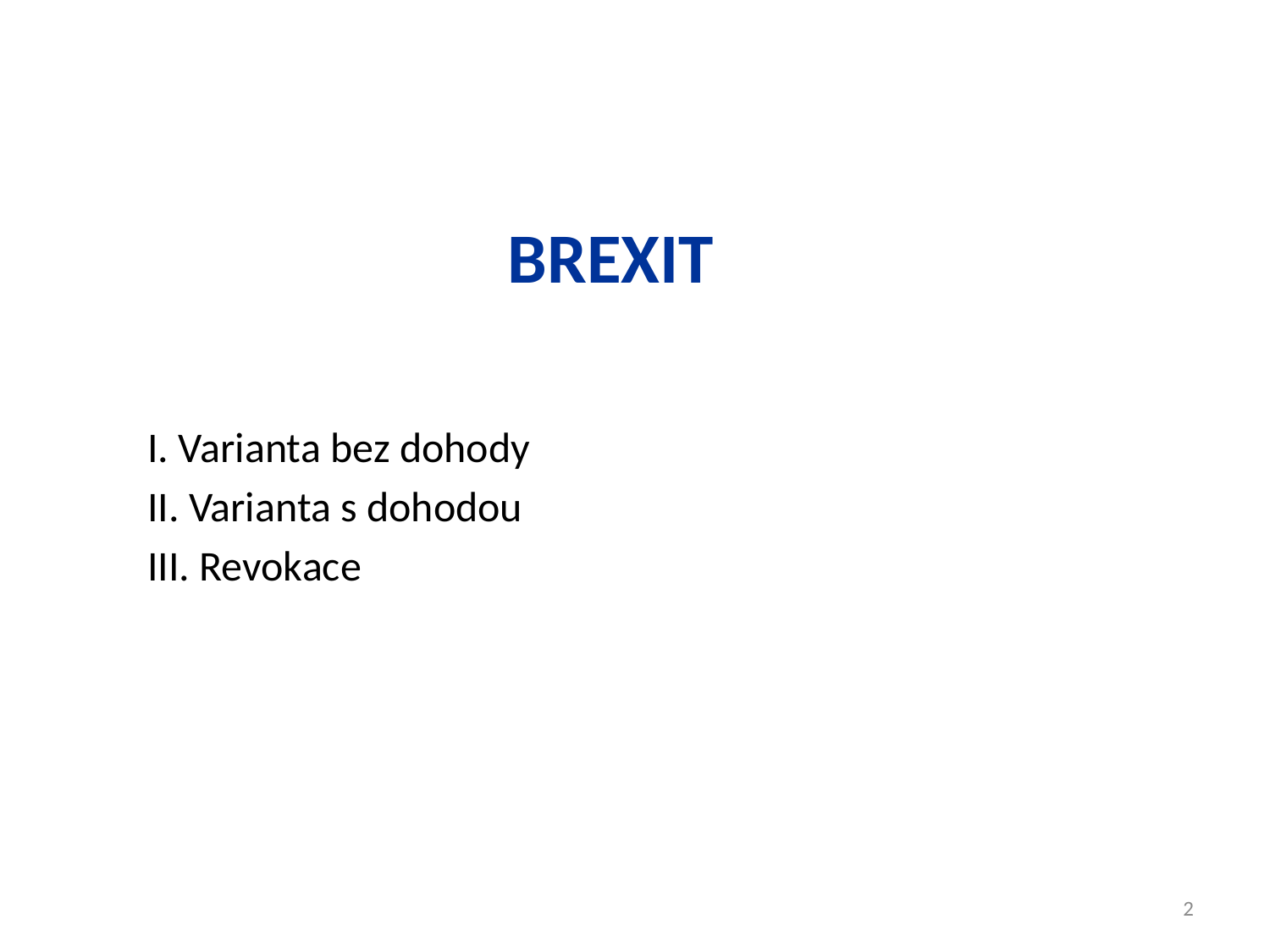

# BREXIT
I. Varianta bez dohody
II. Varianta s dohodou
III. Revokace
2